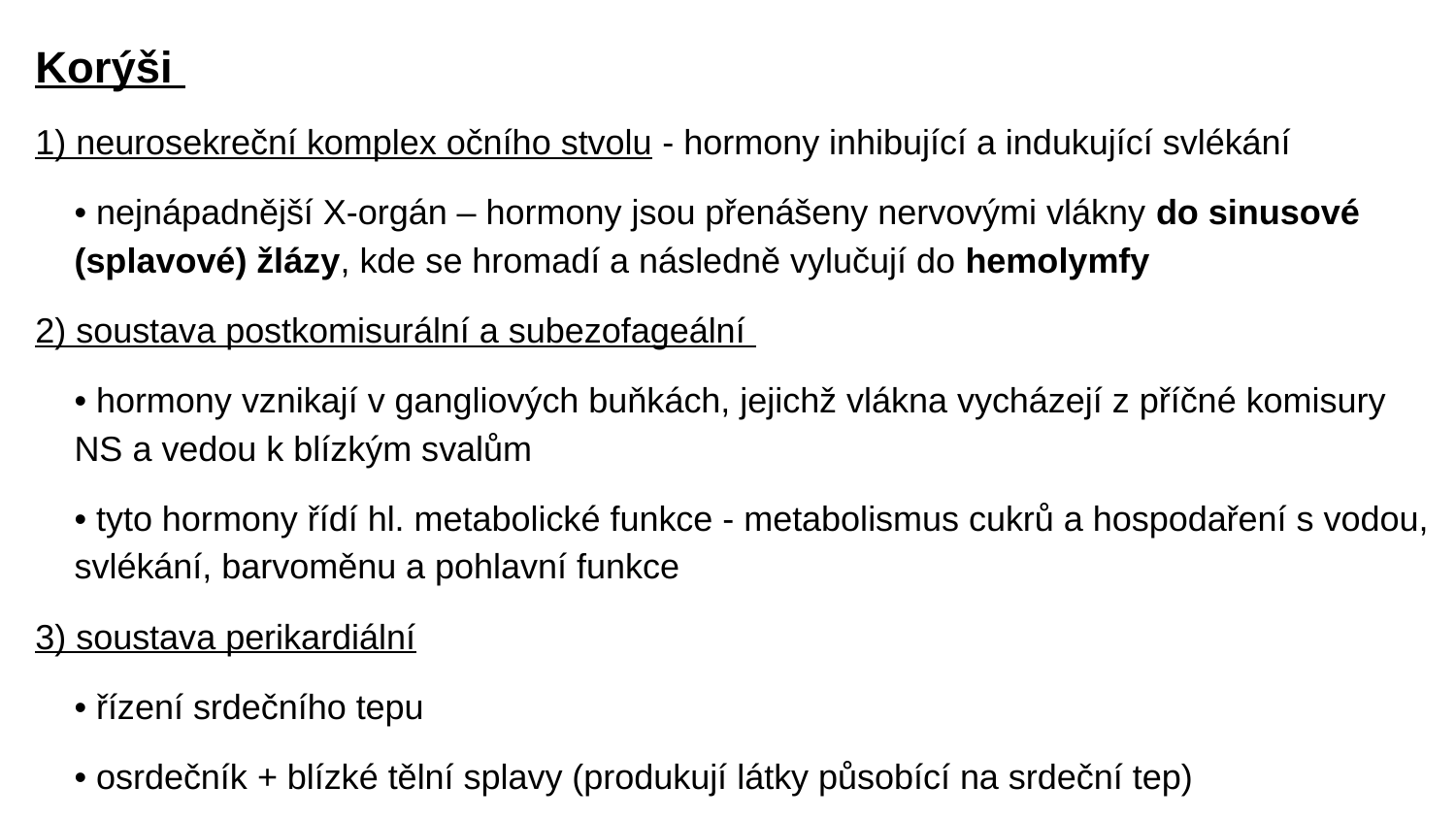

Korýši
1) neurosekreční komplex očního stvolu - hormony inhibující a indukující svlékání
• nejnápadnější X-orgán – hormony jsou přenášeny nervovými vlákny do sinusové (splavové) žlázy, kde se hromadí a následně vylučují do hemolymfy
2) soustava postkomisurální a subezofageální
• hormony vznikají v gangliových buňkách, jejichž vlákna vycházejí z příčné komisury NS a vedou k blízkým svalům
• tyto hormony řídí hl. metabolické funkce - metabolismus cukrů a hospodaření s vodou, svlékání, barvoměnu a pohlavní funkce
3) soustava perikardiální
• řízení srdečního tepu
• osrdečník + blízké tělní splavy (produkují látky působící na srdeční tep)